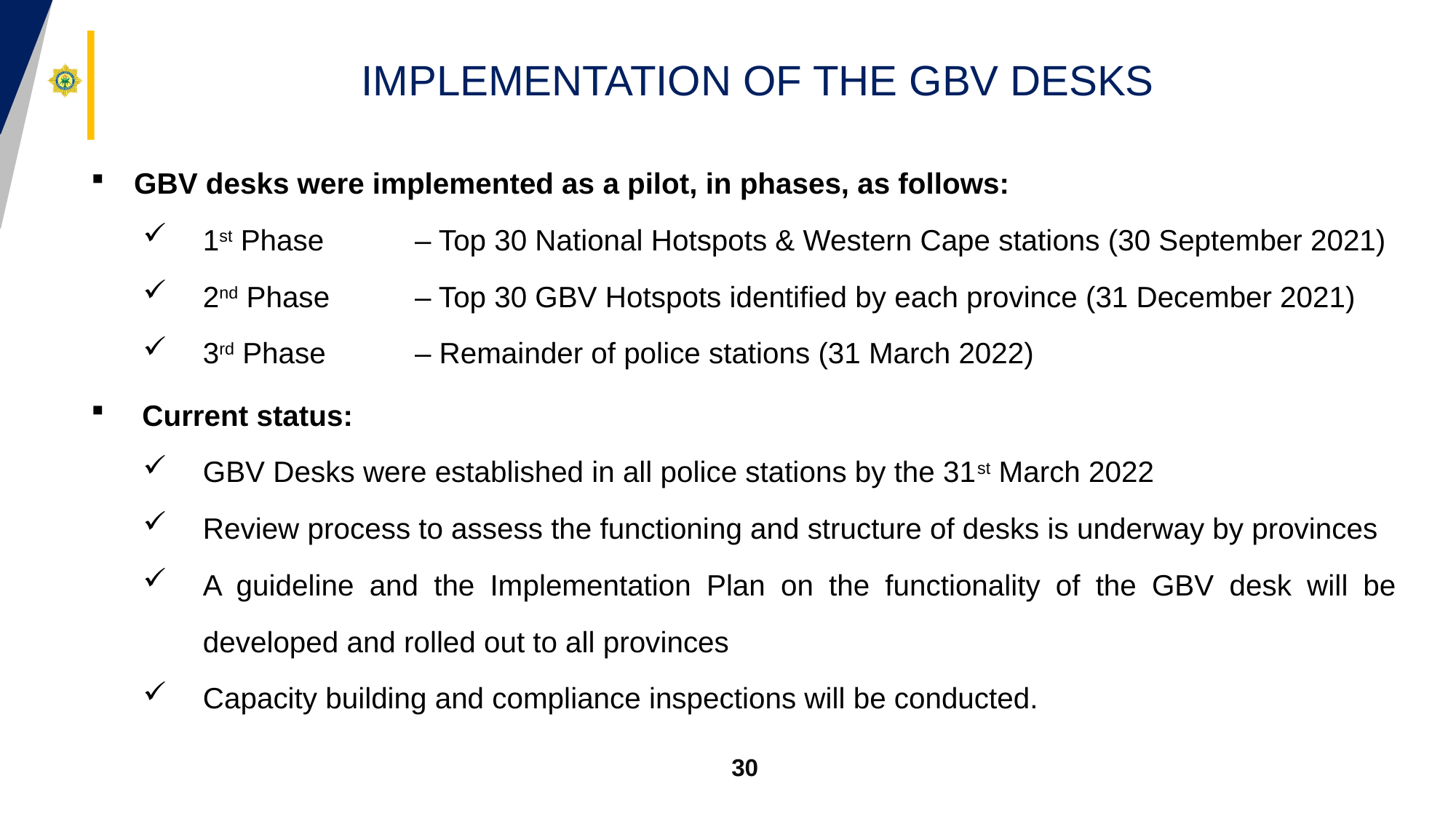

# IMPLEMENTATION OF THE GBV DESKS
GBV desks were implemented as a pilot, in phases, as follows:
1st Phase 	– Top 30 National Hotspots & Western Cape stations (30 September 2021)
2nd Phase 	– Top 30 GBV Hotspots identified by each province (31 December 2021)
3rd Phase 	– Remainder of police stations (31 March 2022)
 Current status:
GBV Desks were established in all police stations by the 31st March 2022
Review process to assess the functioning and structure of desks is underway by provinces
A guideline and the Implementation Plan on the functionality of the GBV desk will be developed and rolled out to all provinces
Capacity building and compliance inspections will be conducted.
30